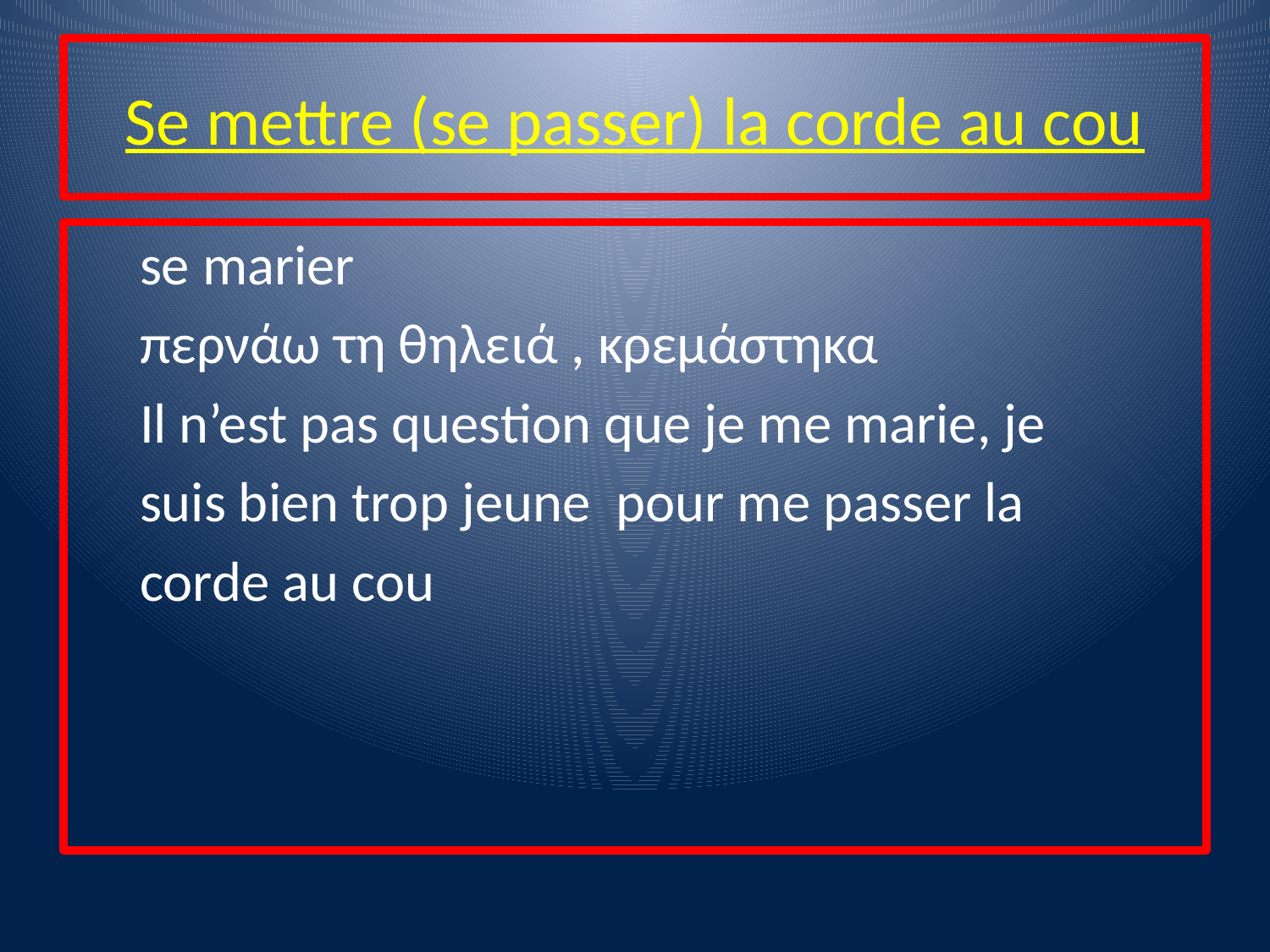

# Se mettre (se passer) la corde au cou
     se marier
     περνάω τη θηλειά , κρεμάστηκα
     Il n’est pas question que je me marie, je
     suis bien trop jeune  pour me passer la
     corde au cou